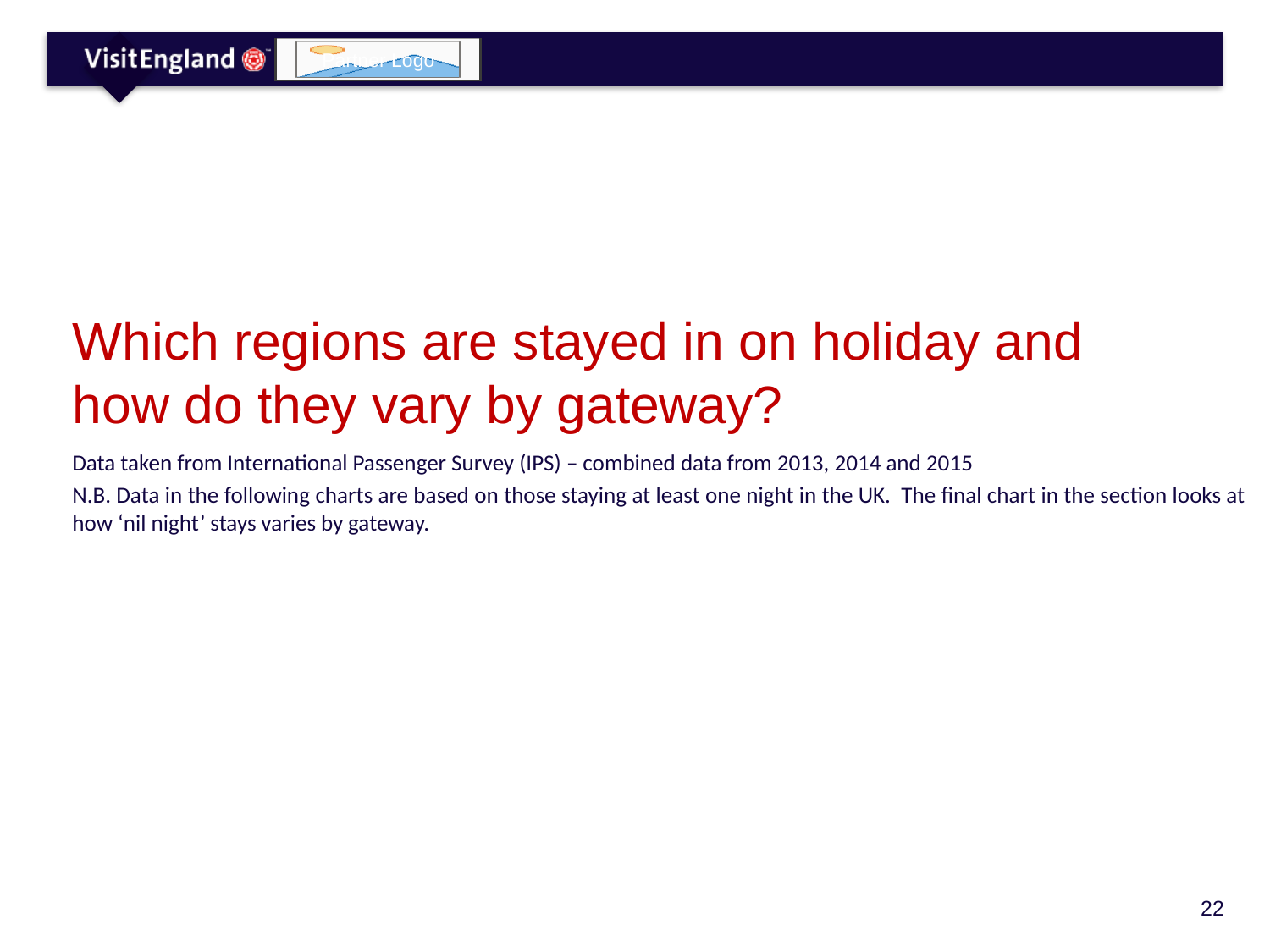

# Which regions are stayed in on holiday and how do they vary by gateway?
Data taken from International Passenger Survey (IPS) – combined data from 2013, 2014 and 2015
N.B. Data in the following charts are based on those staying at least one night in the UK.  The final chart in the section looks at how ‘nil night’ stays varies by gateway.